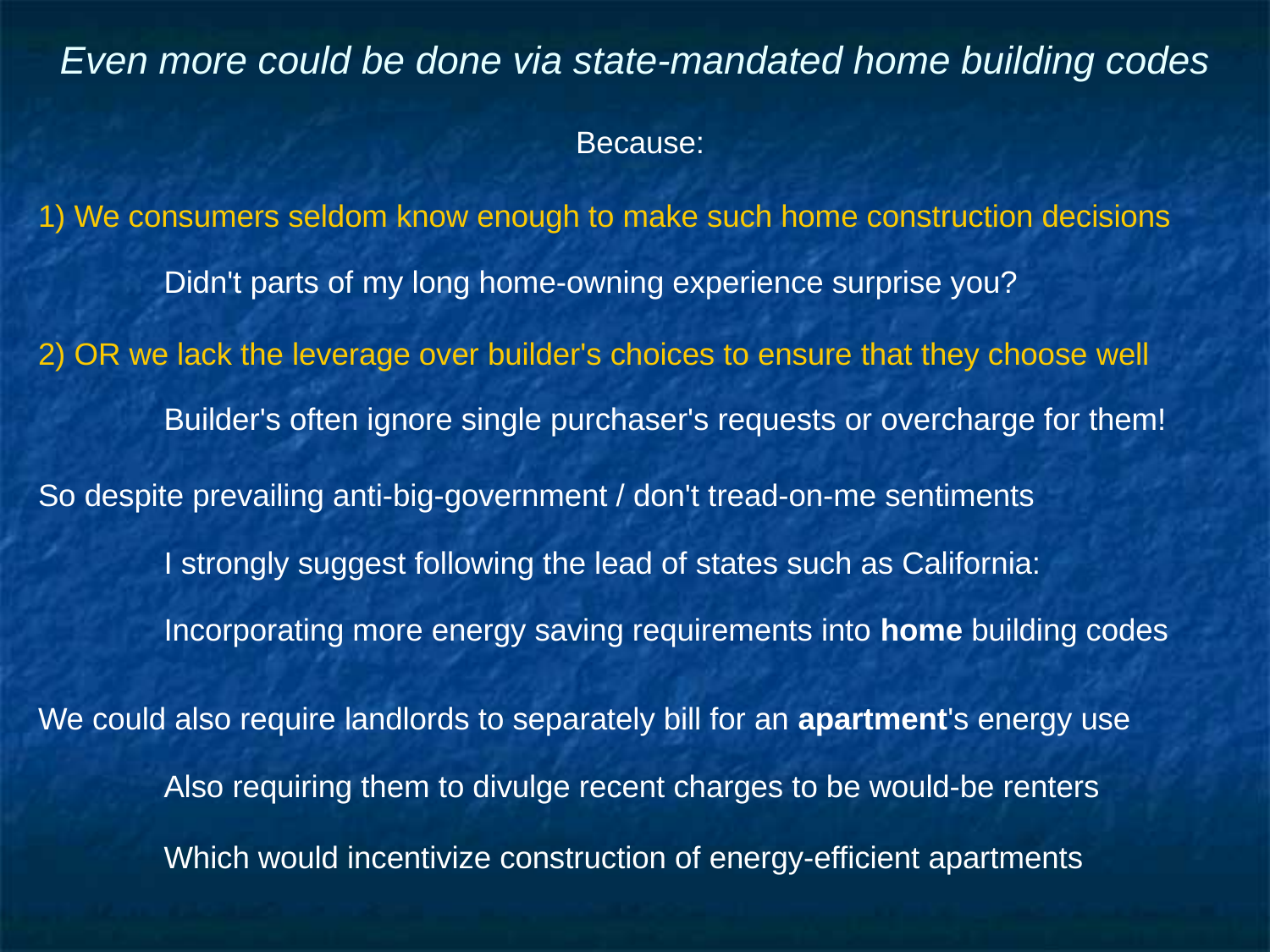

# Even more could be done via state-mandated home building codes
Because:

1) We consumers seldom know enough to make such home construction decisions

	Didn't parts of my long home-owning experience surprise you?

2) OR we lack the leverage over builder's choices to ensure that they choose well

	Builder's often ignore single purchaser's requests or overcharge for them!

So despite prevailing anti-big-government / don't tread-on-me sentiments

	I strongly suggest following the lead of states such as California:

	Incorporating more energy saving requirements into home building codes

We could also require landlords to separately bill for an apartment's energy use

	Also requiring them to divulge recent charges to be would-be renters

	Which would incentivize construction of energy-efficient apartments